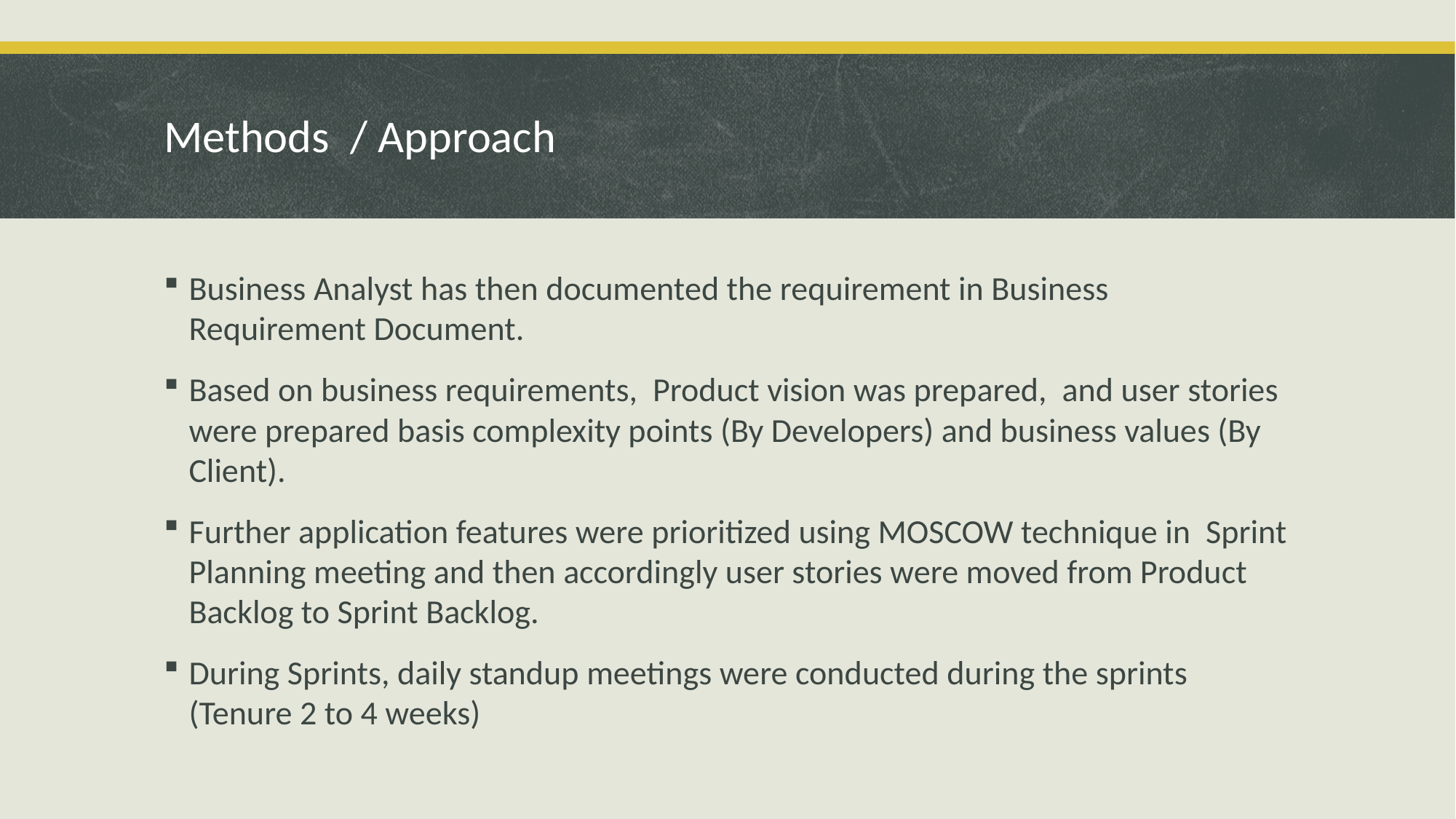

# Methods  / Approach
Business Analyst has then documented the requirement in Business Requirement Document.
Based on business requirements,  Product vision was prepared,  and user stories were prepared basis complexity points (By Developers) and business values (By Client).
Further application features were prioritized using MOSCOW technique in  Sprint Planning meeting and then accordingly user stories were moved from Product Backlog to Sprint Backlog.
During Sprints, daily standup meetings were conducted during the sprints (Tenure 2 to 4 weeks)